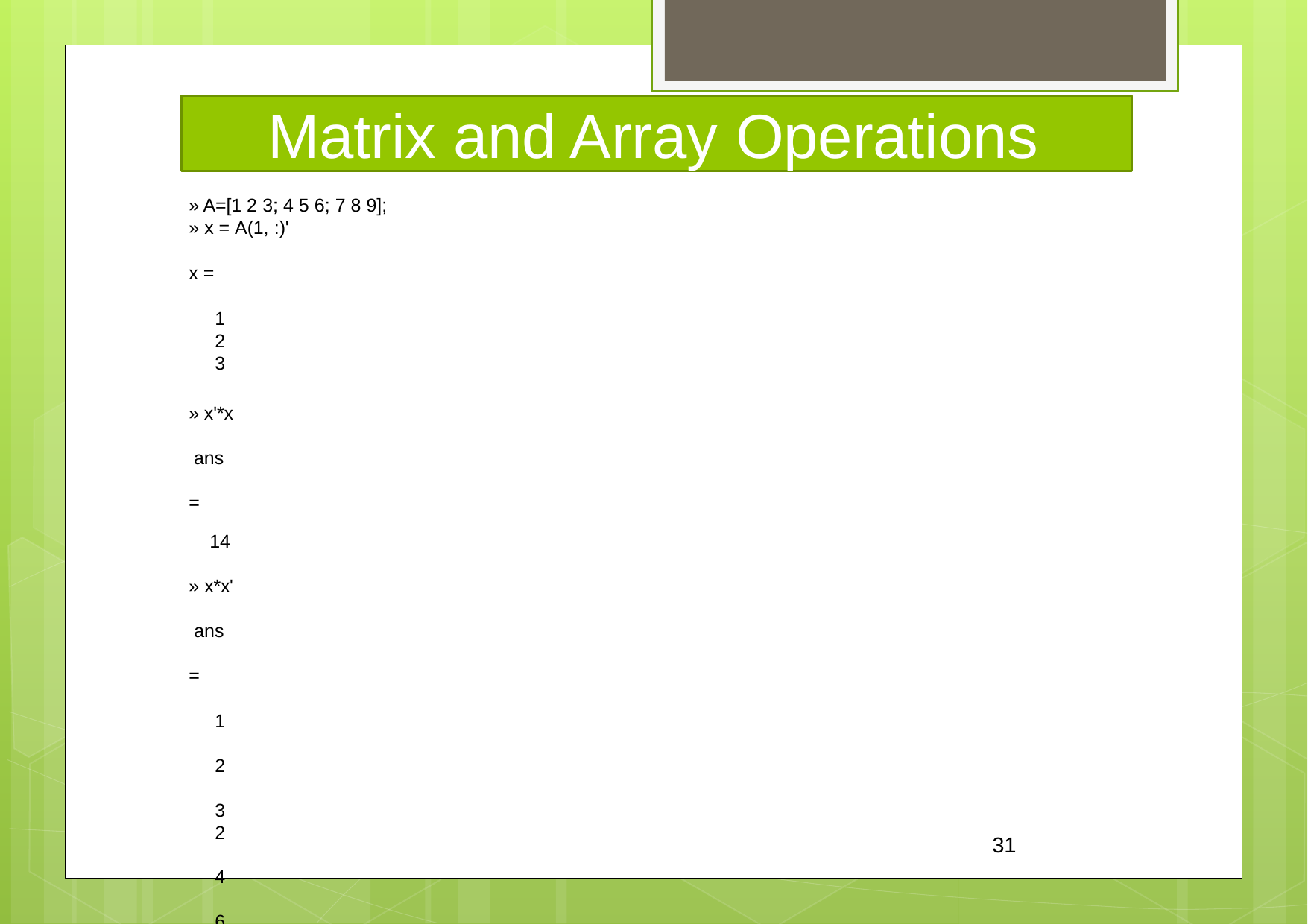

Matrix and Array Operations
» A=[1 2 3; 4 5 6; 7 8 9];
» x = A(1, :)'

x =

1
2
3
» x'*x  ans =
14
» x*x'  ans =

1	2	3
2	4	6
3	6	9
» A*x  ans =
14
32
50
31